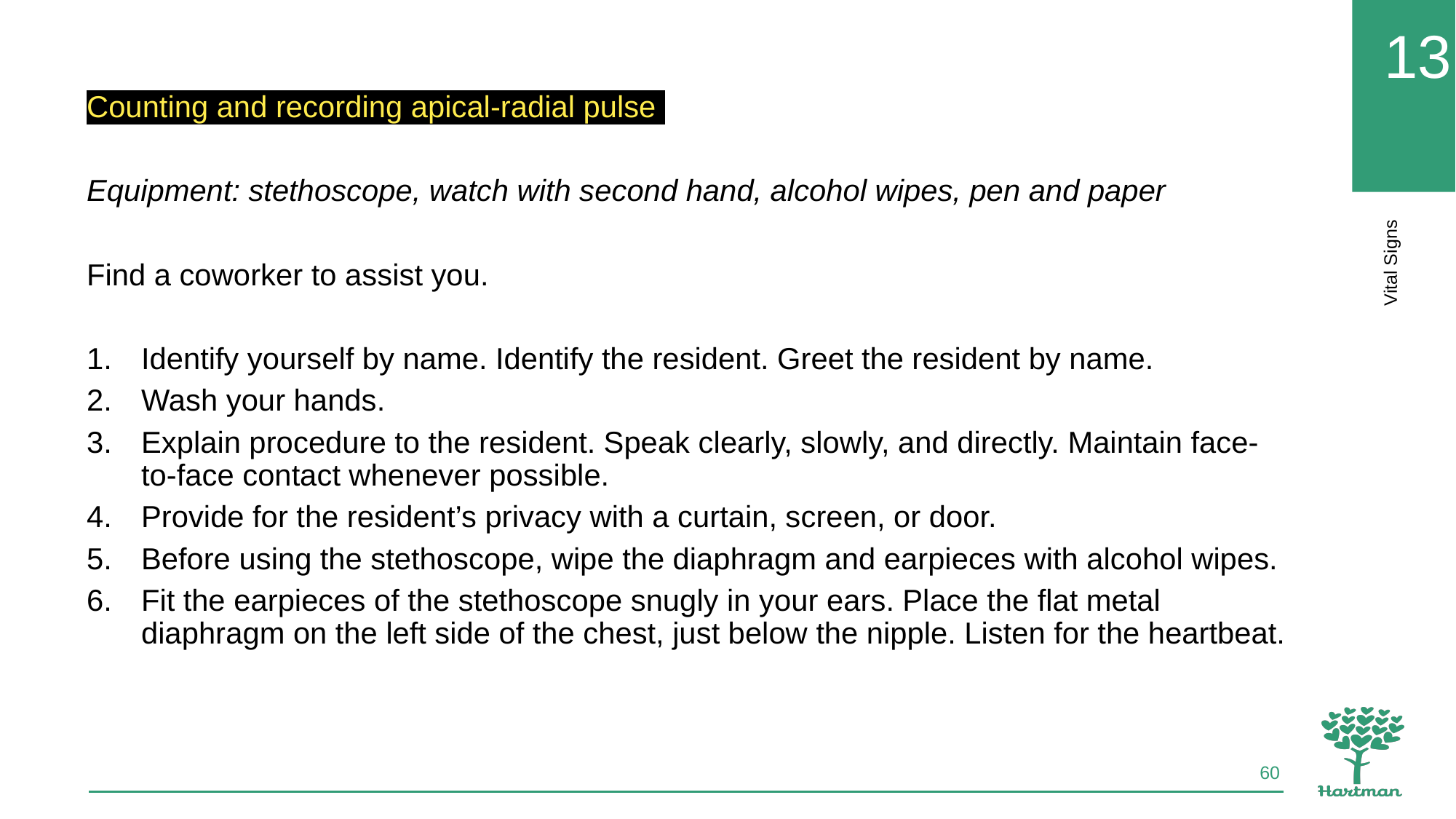

Counting and recording apical-radial pulse

Equipment: stethoscope, watch with second hand, alcohol wipes, pen and paper

Find a coworker to assist you.

Identify yourself by name. Identify the resident. Greet the resident by name.
Wash your hands.
Explain procedure to the resident. Speak clearly, slowly, and directly. Maintain face-to-face contact whenever possible.
Provide for the resident’s privacy with a curtain, screen, or door.
Before using the stethoscope, wipe the diaphragm and earpieces with alcohol wipes.
Fit the earpieces of the stethoscope snugly in your ears. Place the flat metal diaphragm on the left side of the chest, just below the nipple. Listen for the heartbeat.

60